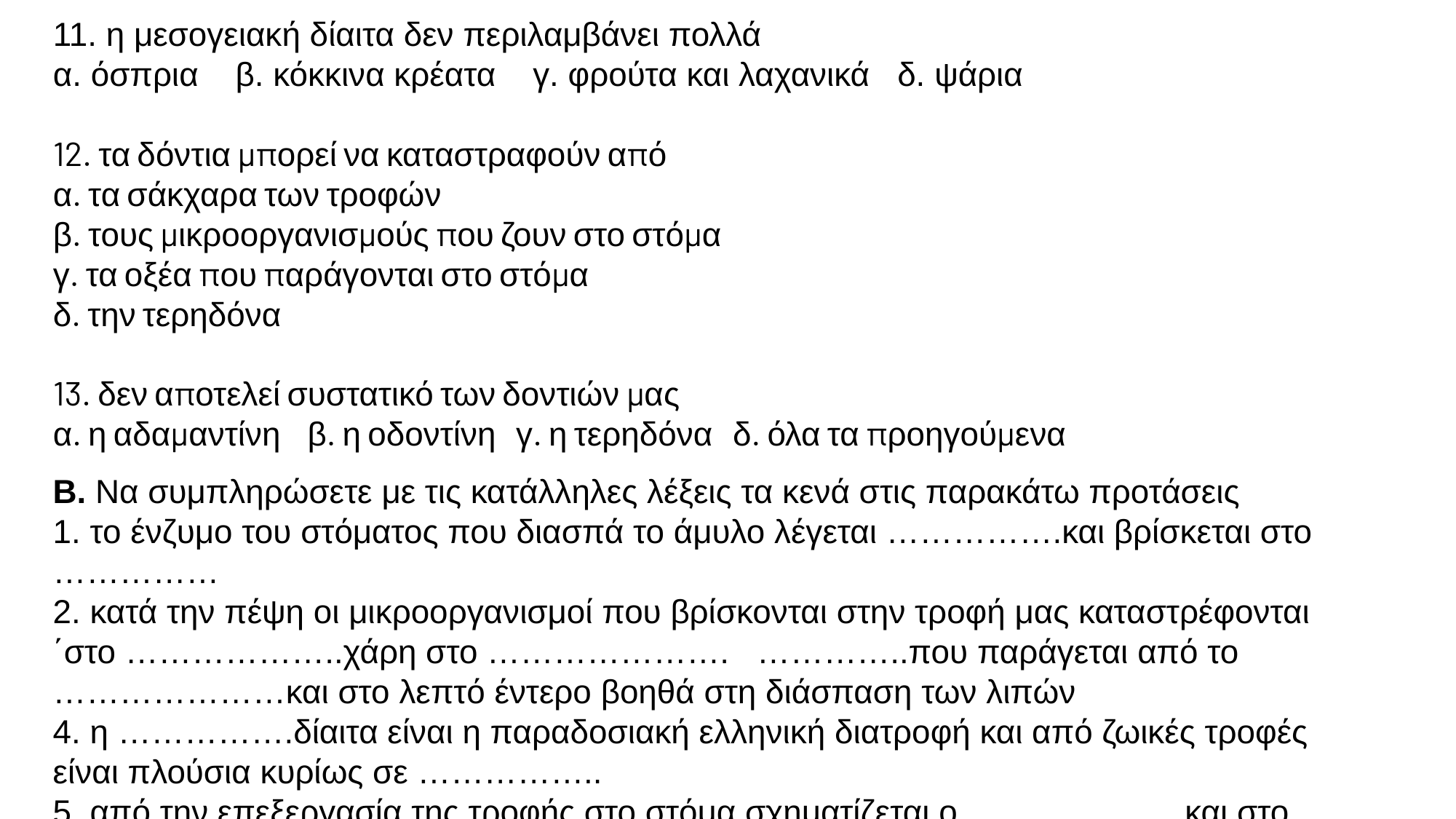

11. η μεσογειακή δίαιτα δεν περιλαμβάνει πολλά
α. όσπρια    β. κόκκινα κρέατα    γ. φρούτα και λαχανικά   δ. ψάρια

12. τα δόντια μπορεί να καταστραφούν από
α. τα σάκχαρα των τροφών
β. τους μικροοργανισμούς που ζουν στο στόμα
γ. τα οξέα που παράγονται στο στόμα
δ. την τερηδόνα

13. δεν αποτελεί συστατικό των δοντιών μας
α. η αδαμαντίνη    β. η οδοντίνη   γ. η τερηδόνα   δ. όλα τα προηγούμενα

Β. Να συμπληρώσετε με τις κατάλληλες λέξεις τα κενά στις παρακάτω προτάσεις
1. το ένζυμο του στόματος που διασπά το άμυλο λέγεται …………….και βρίσκεται στο ……………
2. κατά την πέψη οι μικροοργανισμοί που βρίσκονται στην τροφή μας καταστρέφονται ΄στο ………………..χάρη στο ………………….   …………..που παράγεται από το …………………και στο λεπτό έντερο βοηθά στη διάσπαση των λιπών
4. η …………….δίαιτα είναι η παραδοσιακή ελληνική διατροφή και από ζωικές τροφές είναι πλούσια κυρίως σε ……………..
5. από την επεξεργασία της τροφής στο στόμα σχηματίζεται ο ………………..και στο στομάχι ο...